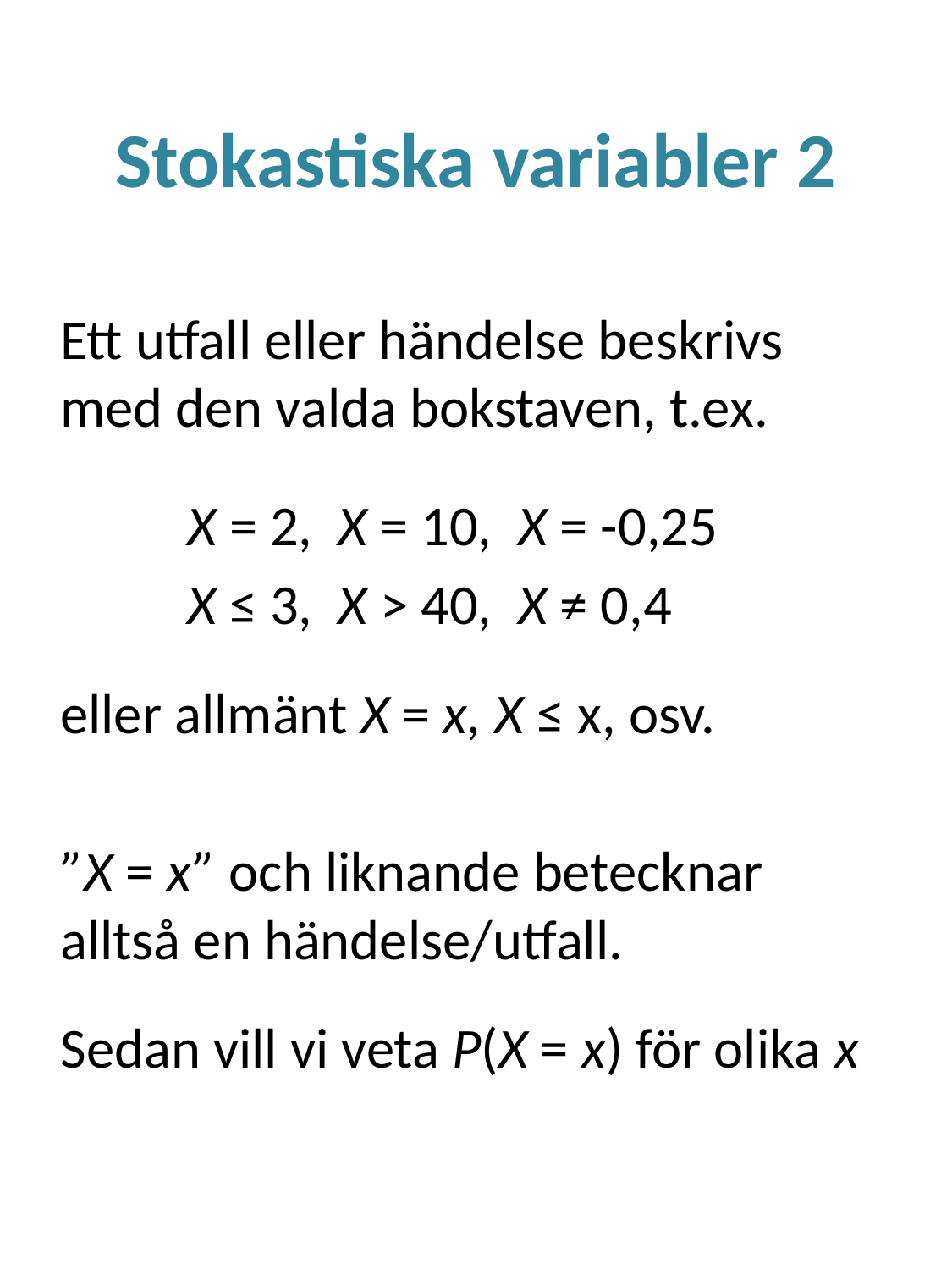

# Stokastiska variabler 2
Ett utfall eller händelse beskrivs med den valda bokstaven, t.ex.

	X = 2,  X = 10,  X = -0,25
	X ≤ 3,  X > 40,  X ≠ 0,4

eller allmänt X = x, X ≤ x, osv.

”X = x” och liknande betecknar alltså en händelse/utfall.

Sedan vill vi veta P(X = x) för olika x